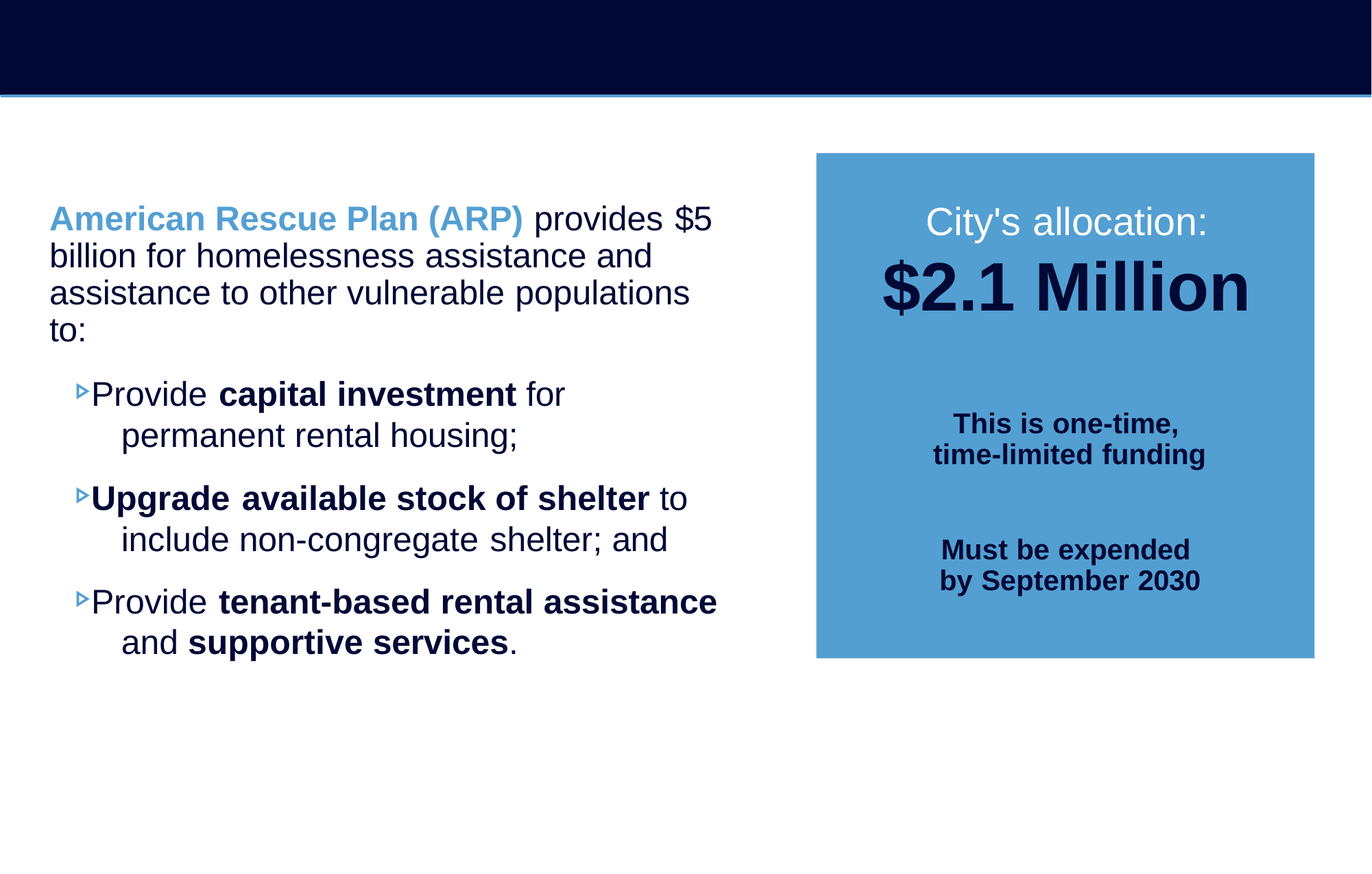

City's allocation:
$2.1 Million

This is one-time, time-limited funding

Must be expended by September 2030

American Rescue Plan (ARP) provides $5 billion for homelessness assistance and assistance to other vulnerable populations to:
▹Provide capital investment for
permanent rental housing;
▹Upgrade available stock of shelter to
include non-congregate shelter; and
▹Provide tenant-based rental assistance
and supportive services.